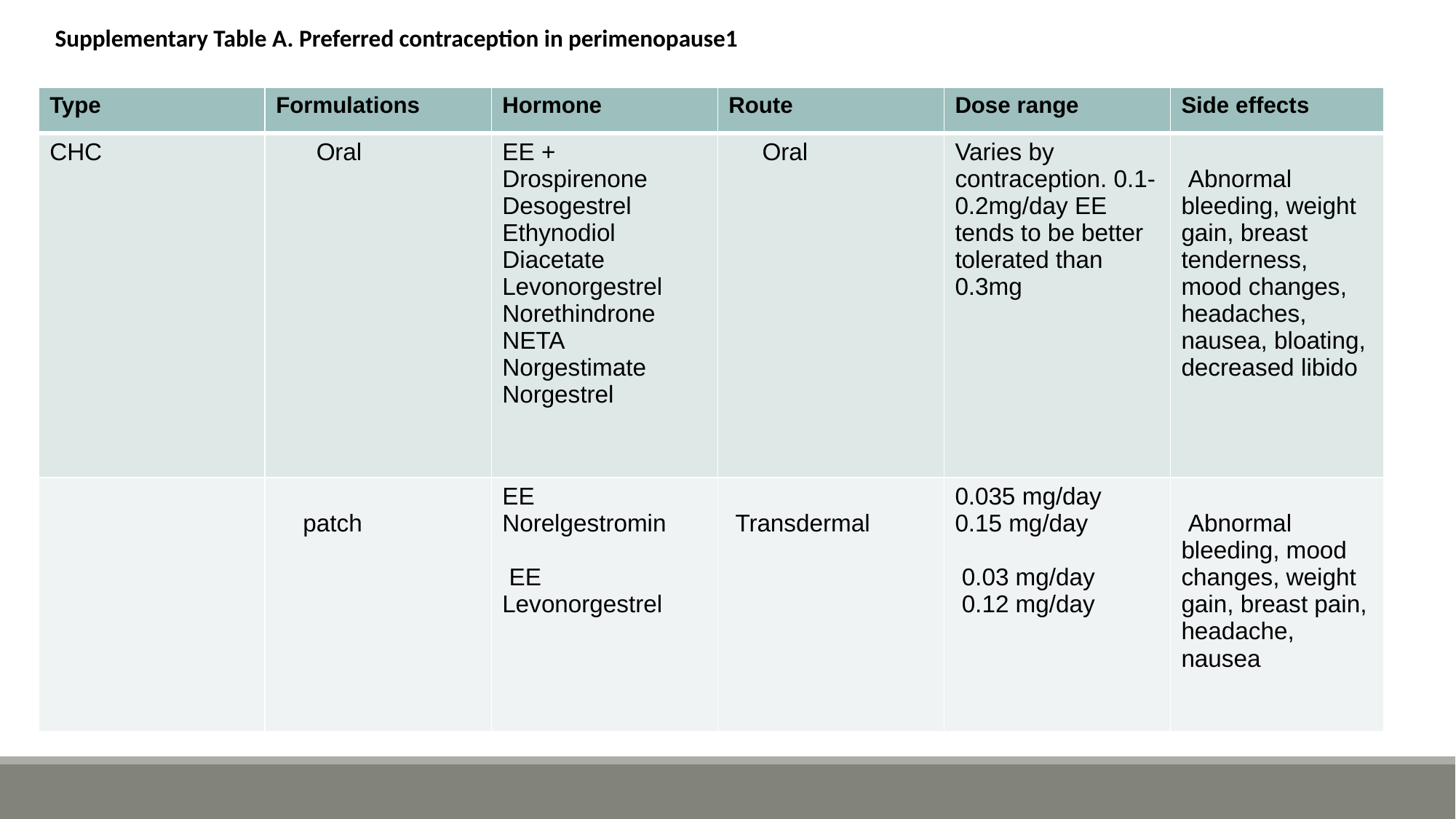

Supplementary Table A. Preferred contraception in perimenopause1
| Type | Formulations | Hormone | Route | Dose range | Side effects |
| --- | --- | --- | --- | --- | --- |
| CHC | Oral | EE + Drospirenone Desogestrel Ethynodiol Diacetate Levonorgestrel Norethindrone NETA Norgestimate Norgestrel | Oral | Varies by contraception. 0.1-0.2mg/day EE tends to be better tolerated than 0.3mg | Abnormal bleeding, weight gain, breast tenderness, mood changes, headaches, nausea, bloating, decreased libido |
|  | patch | EE Norelgestromin EE Levonorgestrel | Transdermal | 0.035 mg/day 0.15 mg/day 0.03 mg/day 0.12 mg/day | Abnormal bleeding, mood changes, weight gain, breast pain, headache, nausea |
# Supplementary Table A. Preferred contraception in perimenopause1